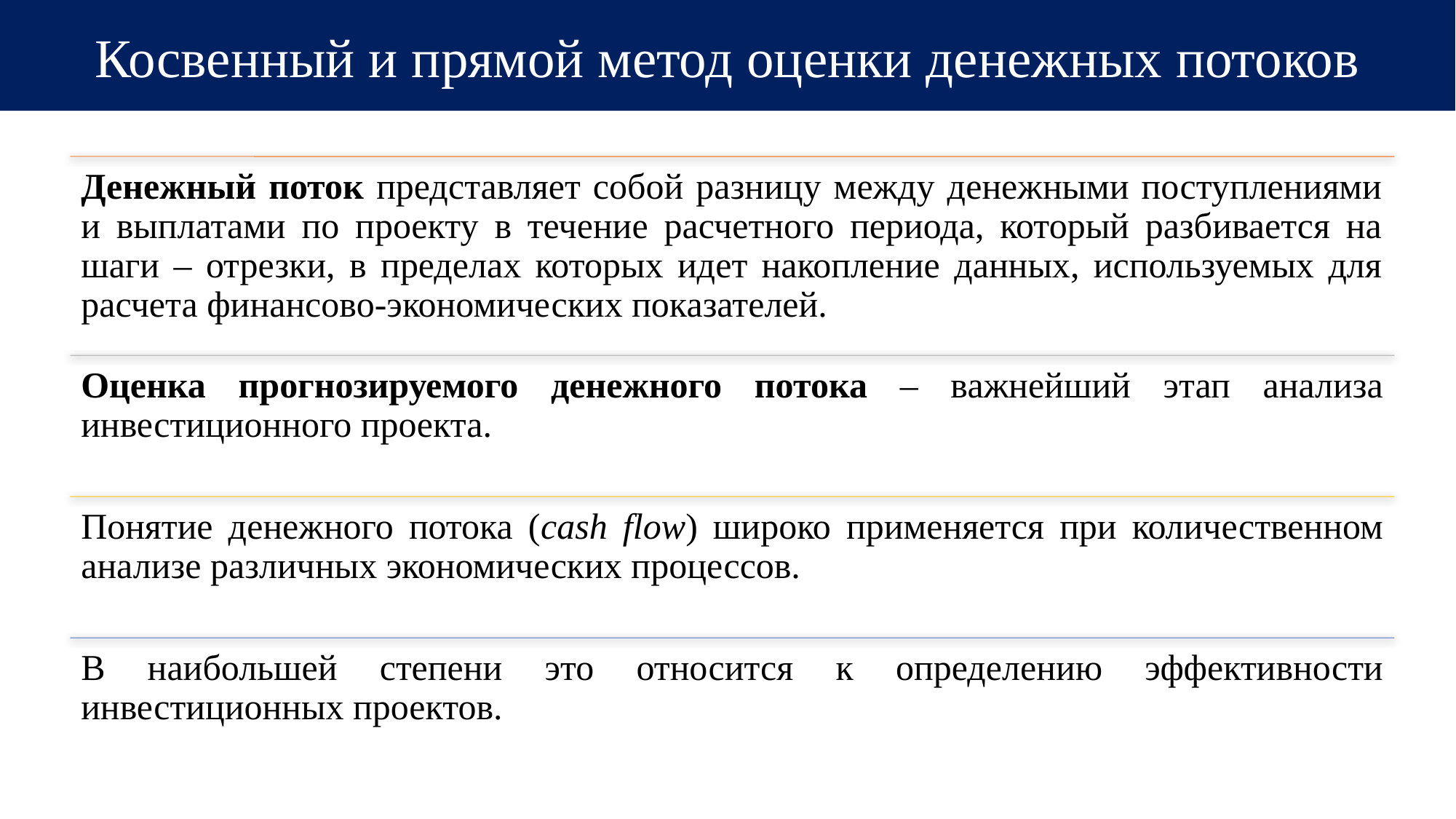

# Косвенный и прямой метод оценки денежных потоков
Денежный поток представляет собой разницу между денежными поступлениями и выплатами по проекту в течение расчетного периода, который разбивается на шаги – отрезки, в пределах которых идет накопление данных, используемых для расчета финансово-экономических показателей.
Оценка прогнозируемого денежного потока – важнейший этап анализа инвестиционного проекта.
Понятие денежного потока (cash flow) широко применяется при количественном анализе различных экономических процессов.
В наибольшей степени это относится к определению эффективности инвестиционных проектов.